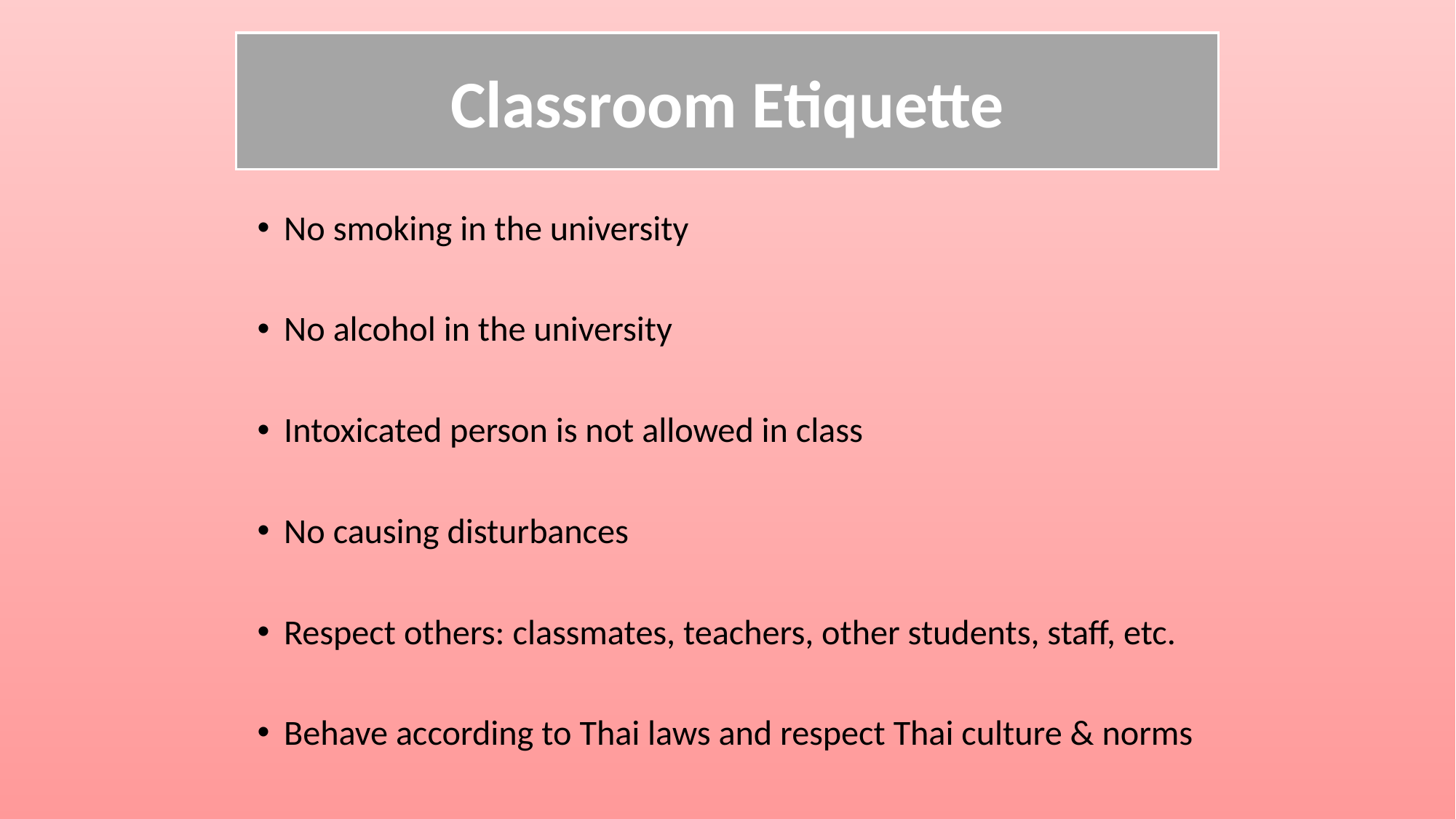

Classroom Etiquette
No smoking in the university

No alcohol in the university

Intoxicated person is not allowed in class

No causing disturbances

Respect others: classmates, teachers, other students, staff, etc.

Behave according to Thai laws and respect Thai culture & norms